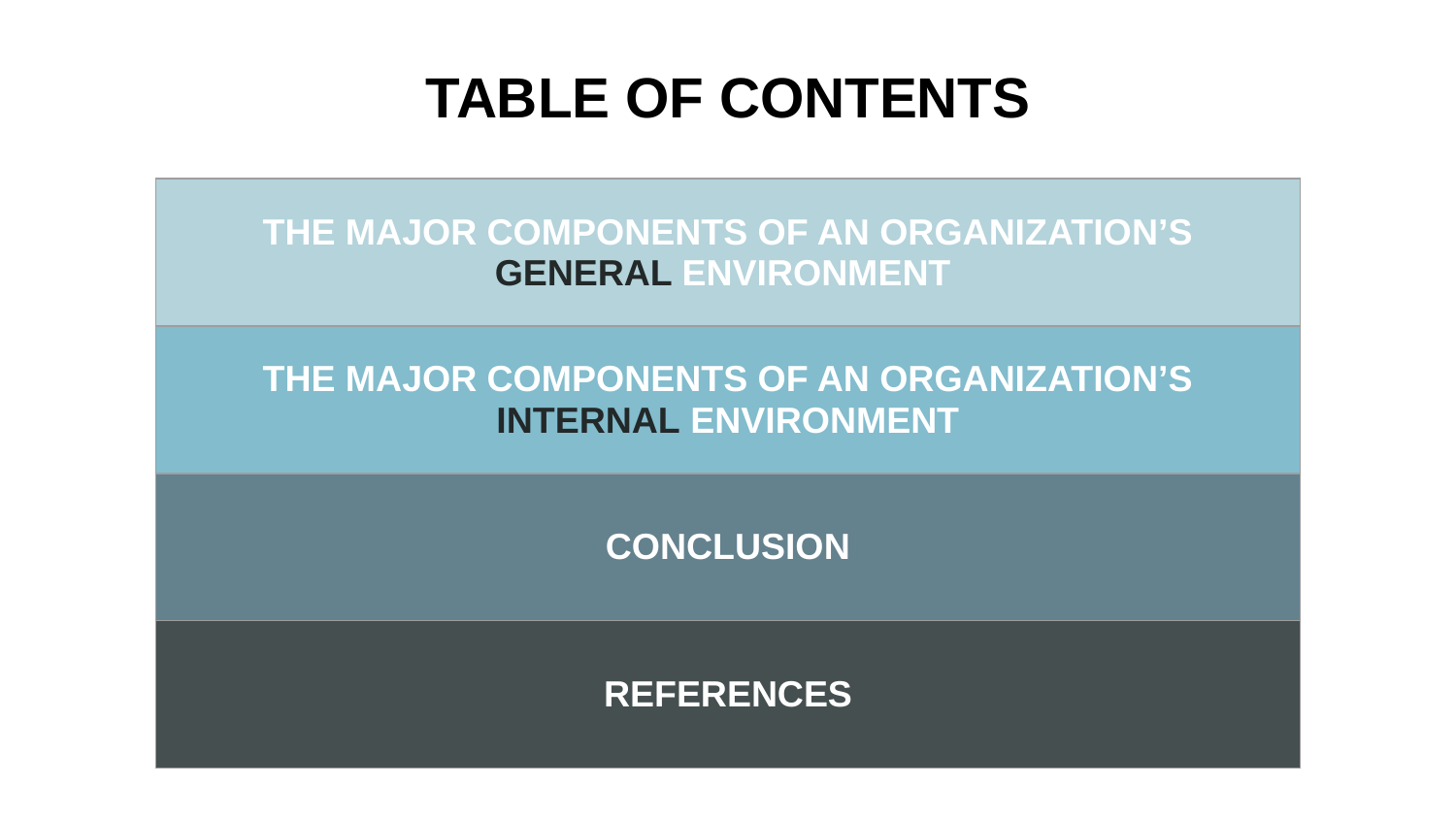

# TABLE OF CONTENTS
| THE MAJOR COMPONENTS OF AN ORGANIZATION’S GENERAL ENVIRONMENT |
| --- |
| THE MAJOR COMPONENTS OF AN ORGANIZATION’S INTERNAL ENVIRONMENT |
| CONCLUSION |
| REFERENCES |